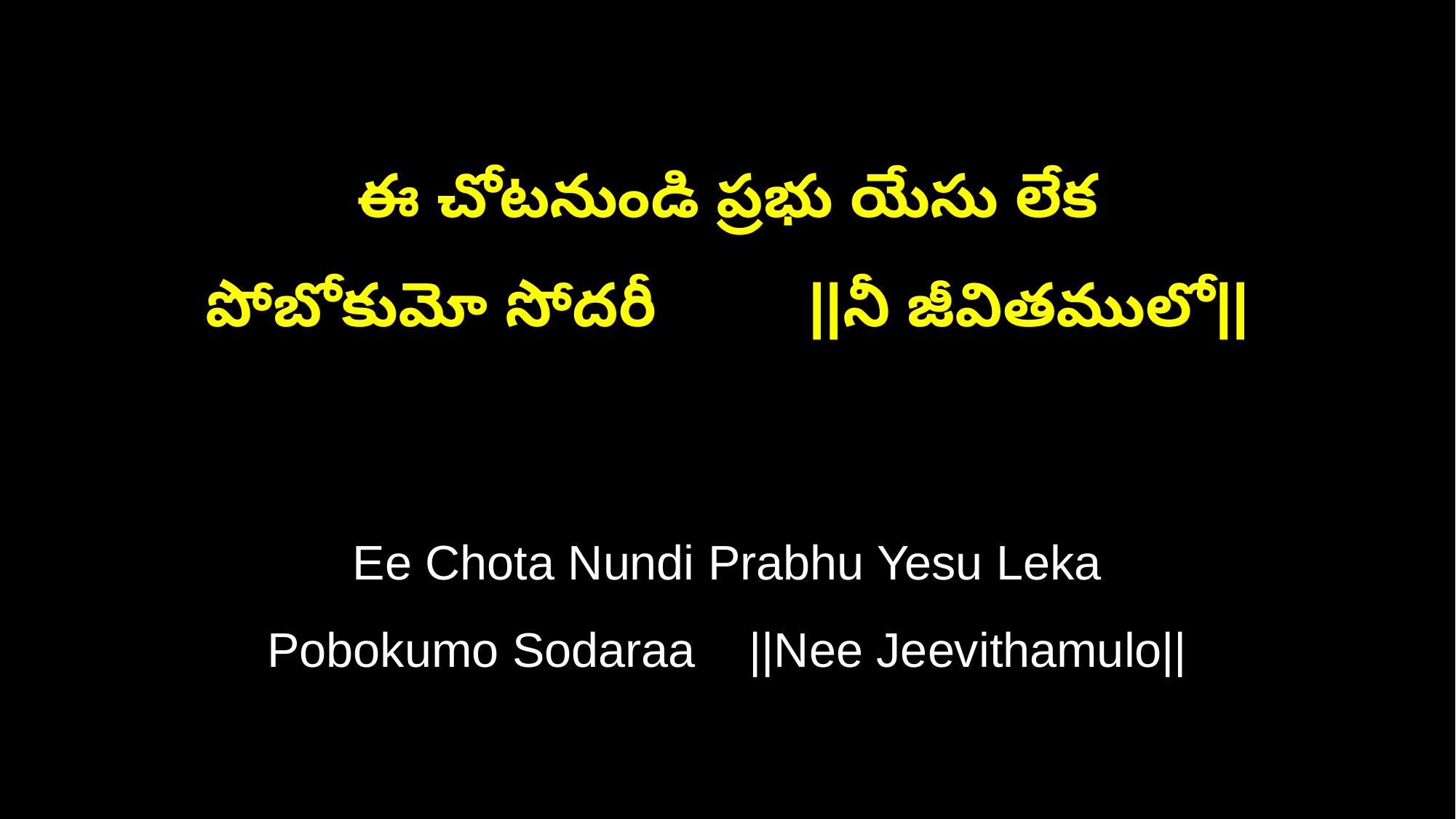

ఈ చోటనుండి ప్రభు యేసు లేక
పోబోకుమో సోదరీ         ||నీ జీవితములో||
Ee Chota Nundi Prabhu Yesu Leka
Pobokumo Sodaraa    ||Nee Jeevithamulo||